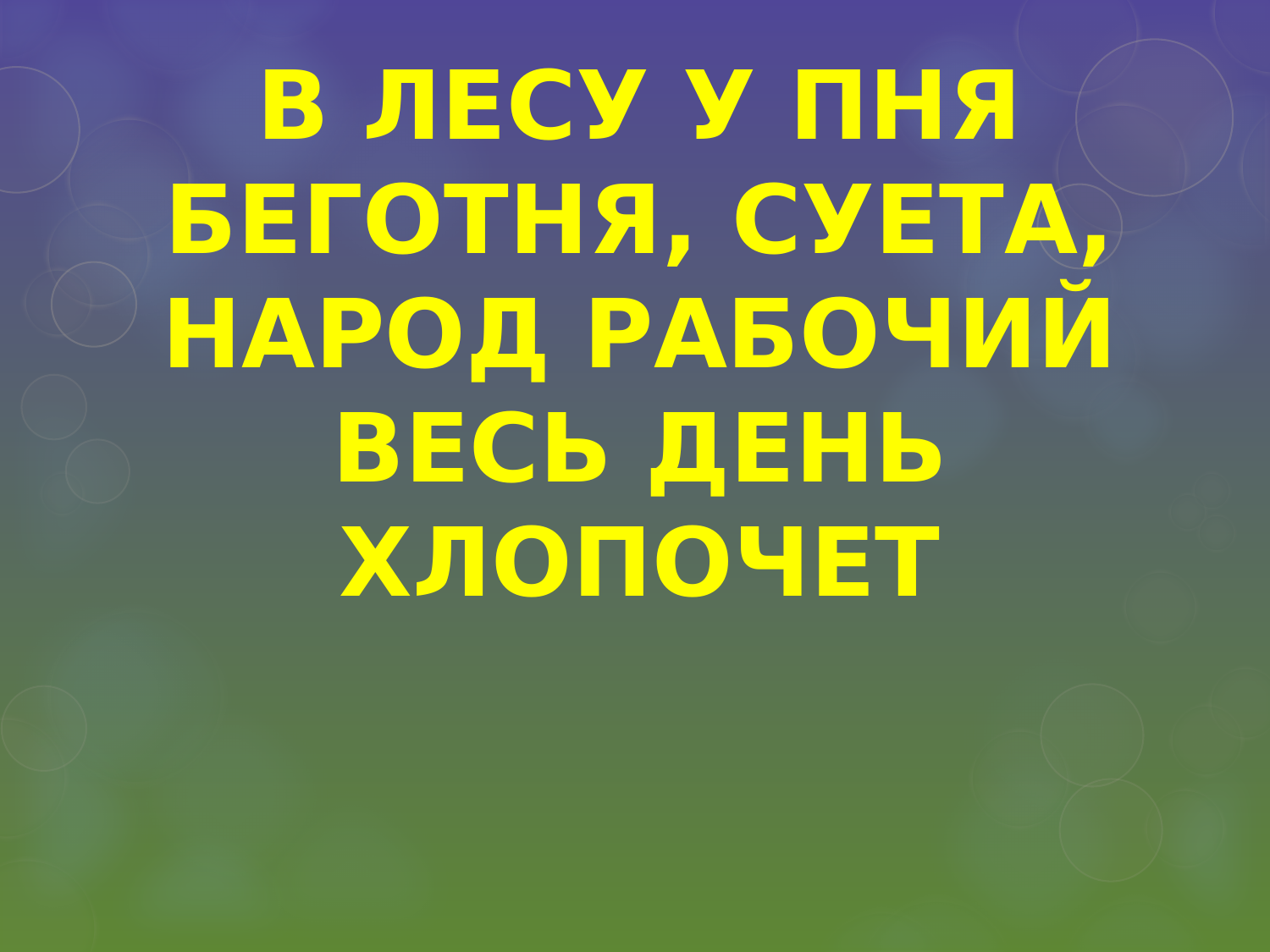

# В ЛЕСУ У ПНЯ БЕГОТНЯ, СУЕТА, НАРОД РАБОЧИЙ ВЕСЬ ДЕНЬ ХЛОПОЧЕТ